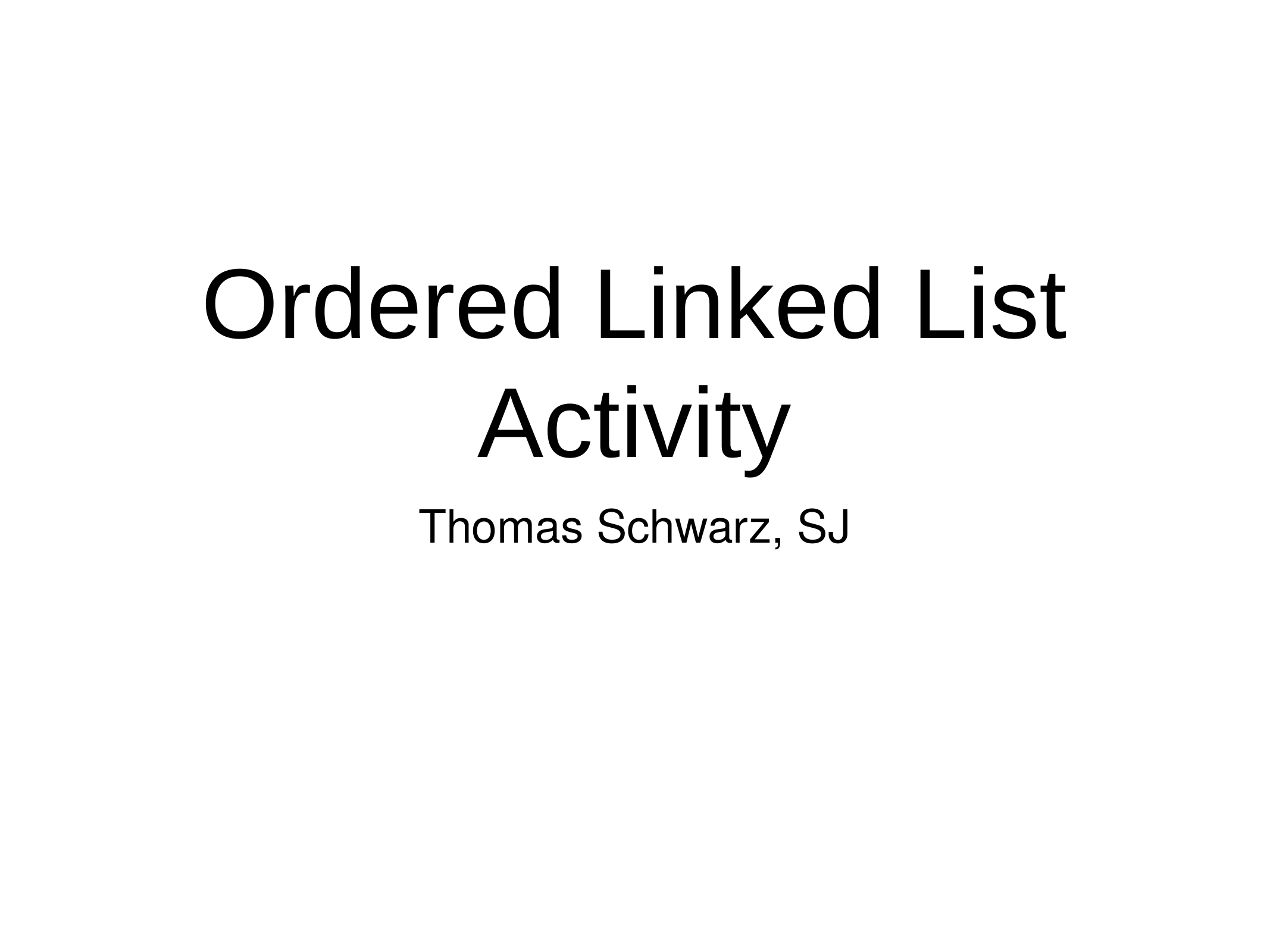

# Ordered Linked List Activity
Thomas Schwarz, SJ